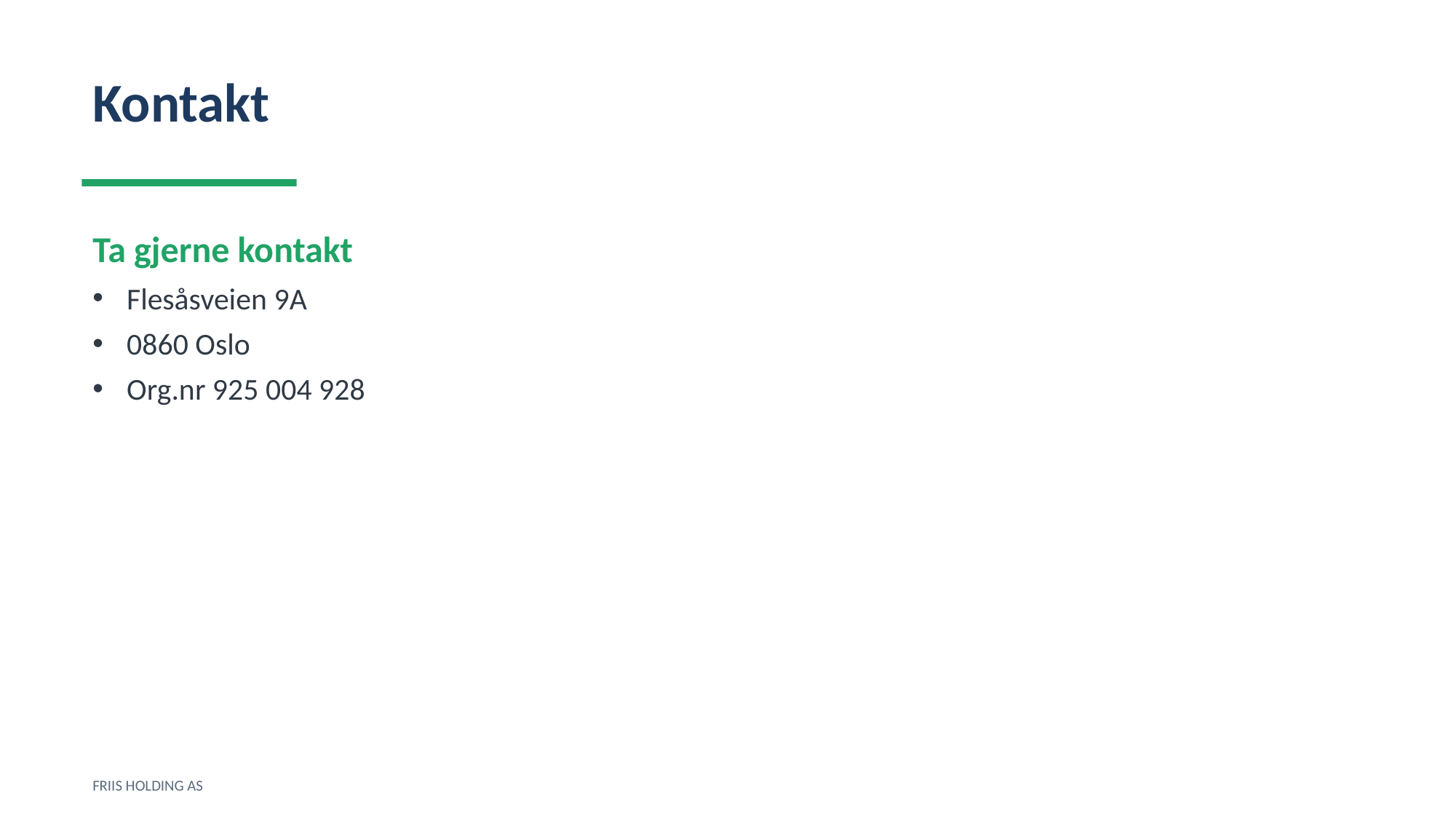

Kontakt

Ta gjerne kontakt
Flesåsveien 9A
0860 Oslo
Org.nr 925 004 928
FRIIS HOLDING AS